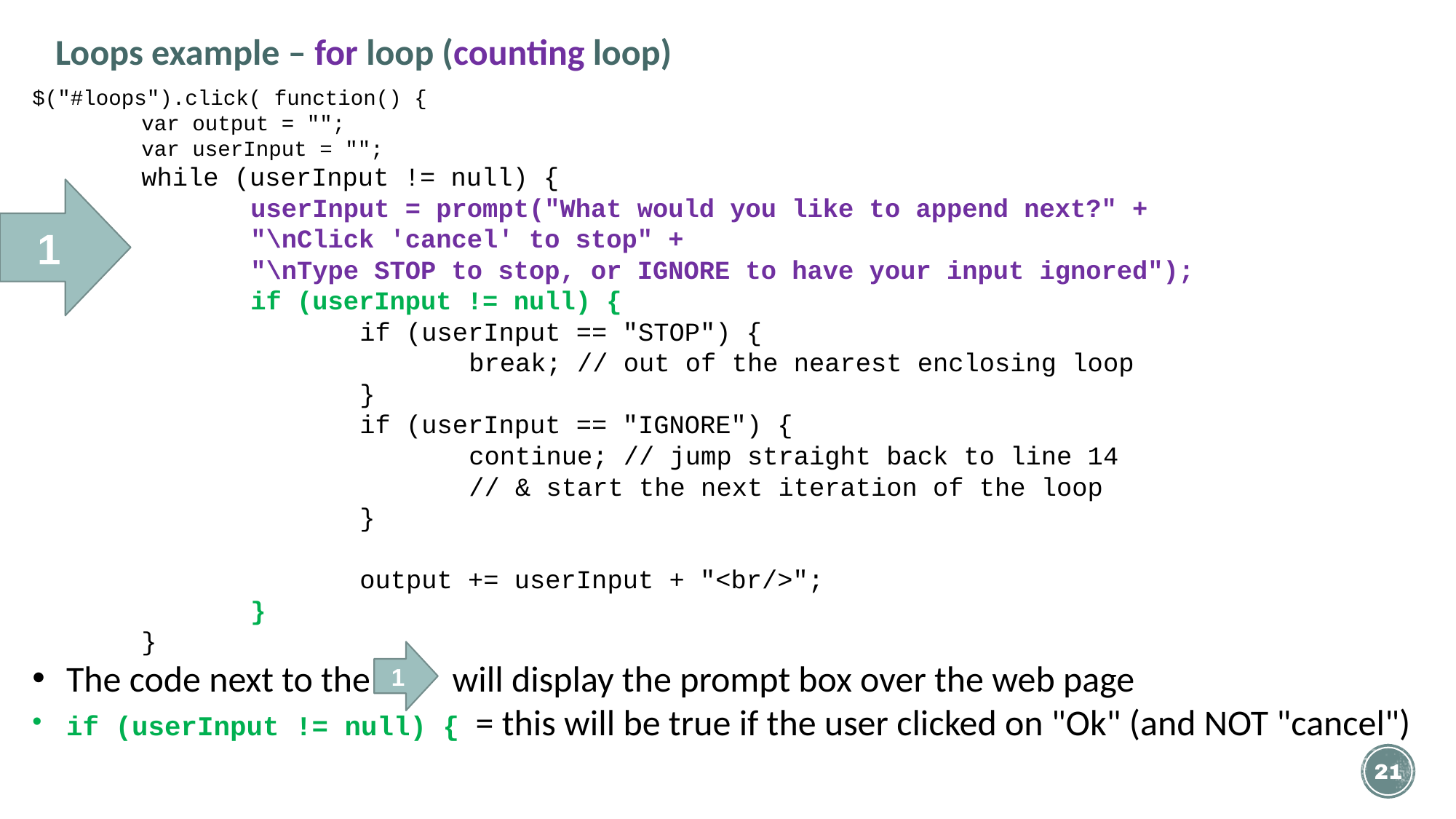

Loops example – for loop (counting loop)
$("#loops").click( function() {
	var output = "";
	var userInput = "";
	while (userInput != null) {
		userInput = prompt("What would you like to append next?" +
		"\nClick 'cancel' to stop" +
		"\nType STOP to stop, or IGNORE to have your input ignored");
		if (userInput != null) {
			if (userInput == "STOP") {
				break; // out of the nearest enclosing loop
			}
			if (userInput == "IGNORE") {
				continue; // jump straight back to line 14
				// & start the next iteration of the loop
			}

			output += userInput + "<br/>";
		}
	}
The code next to the          will display the prompt box over the web page
if (userInput != null) { = this will be true if the user clicked on "Ok" (and NOT "cancel")
1
1
21